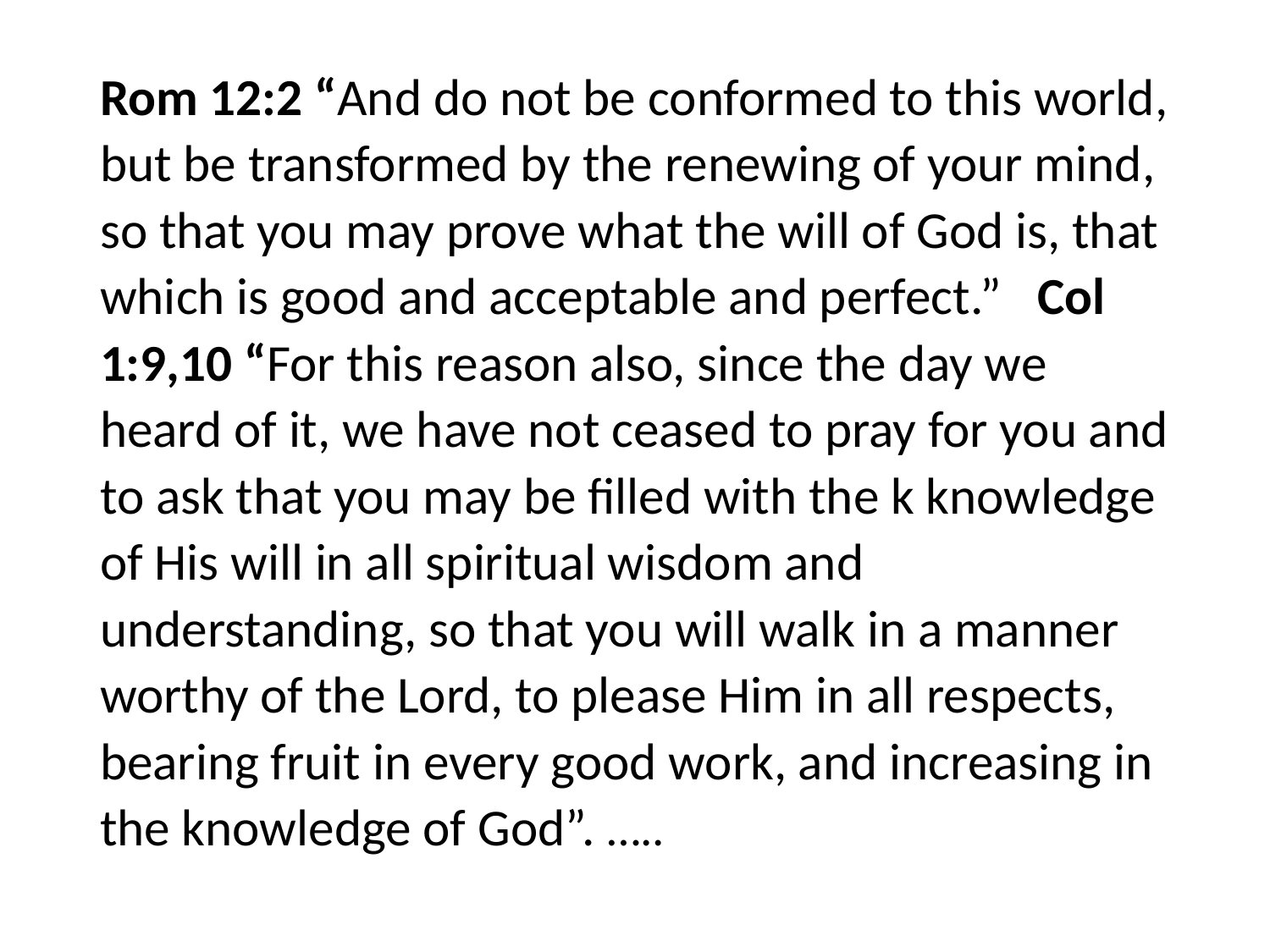

#
Rom 12:2 “And do not be conformed to this world, but be transformed by the renewing of your mind, so that you may prove what the will of God is, that which is good and acceptable and perfect.”   Col 1:9,10 “For this reason also, since the day we heard of it, we have not ceased to pray for you and to ask that you may be filled with the k knowledge of His will in all spiritual wisdom and understanding, so that you will walk in a manner worthy of the Lord, to please Him in all respects, bearing fruit in every good work, and increasing in the knowledge of God”. …..